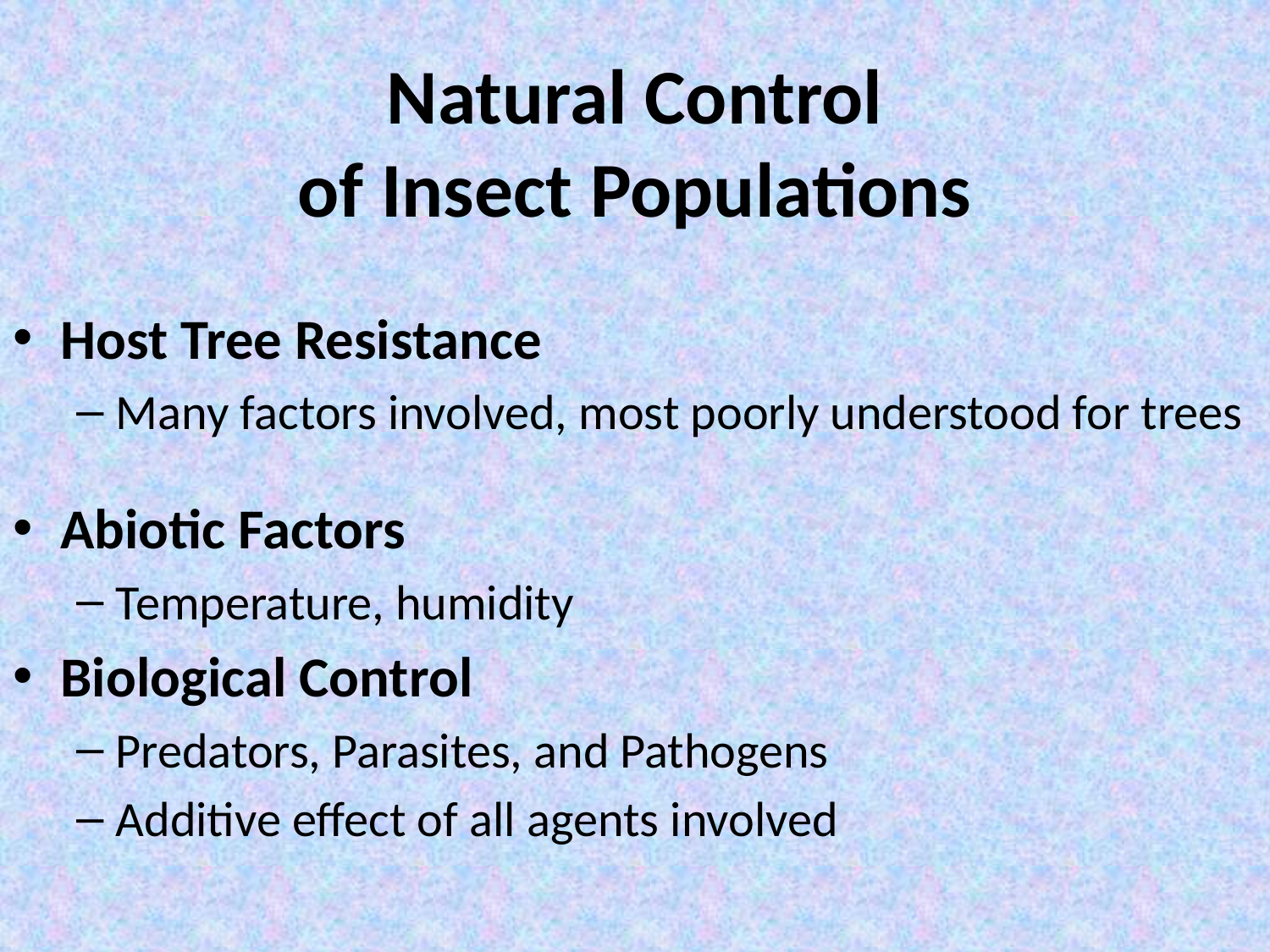

# Natural Control of Insect Populations
Host Tree Resistance
Many factors involved, most poorly understood for trees

Abiotic Factors
Temperature, humidity
Biological Control
Predators, Parasites, and Pathogens
Additive effect of all agents involved